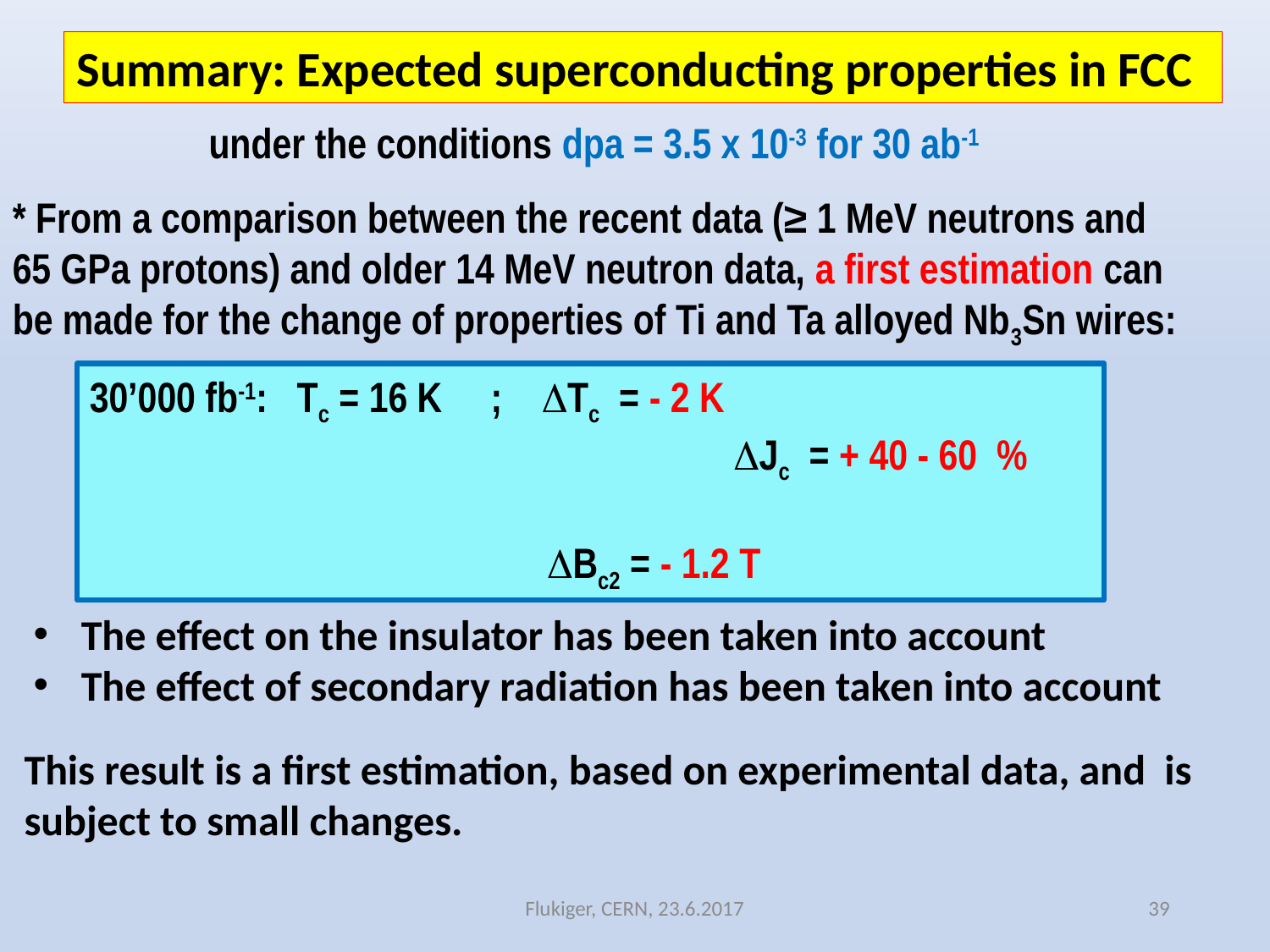

Summary: Expected superconducting properties in FCC
under the conditions dpa = 3.5 x 10-3 for 30 ab-1
* From a comparison between the recent data (≥ 1 MeV neutrons and
65 GPa protons) and older 14 MeV neutron data, a first estimation can
be made for the change of properties of Ti and Ta alloyed Nb3Sn wires:
30’000 fb-1:   Tc = 16 K     ;    ΔTc  = - 2 K
			                           ΔJc  = + 40 - 60  %
                                               ΔBc2 = - 1.2 T
The effect on the insulator has been taken into account
The effect of secondary radiation has been taken into account
This result is a first estimation, based on experimental data, and  is subject to small changes.
Flukiger, CERN, 23.6.2017
39